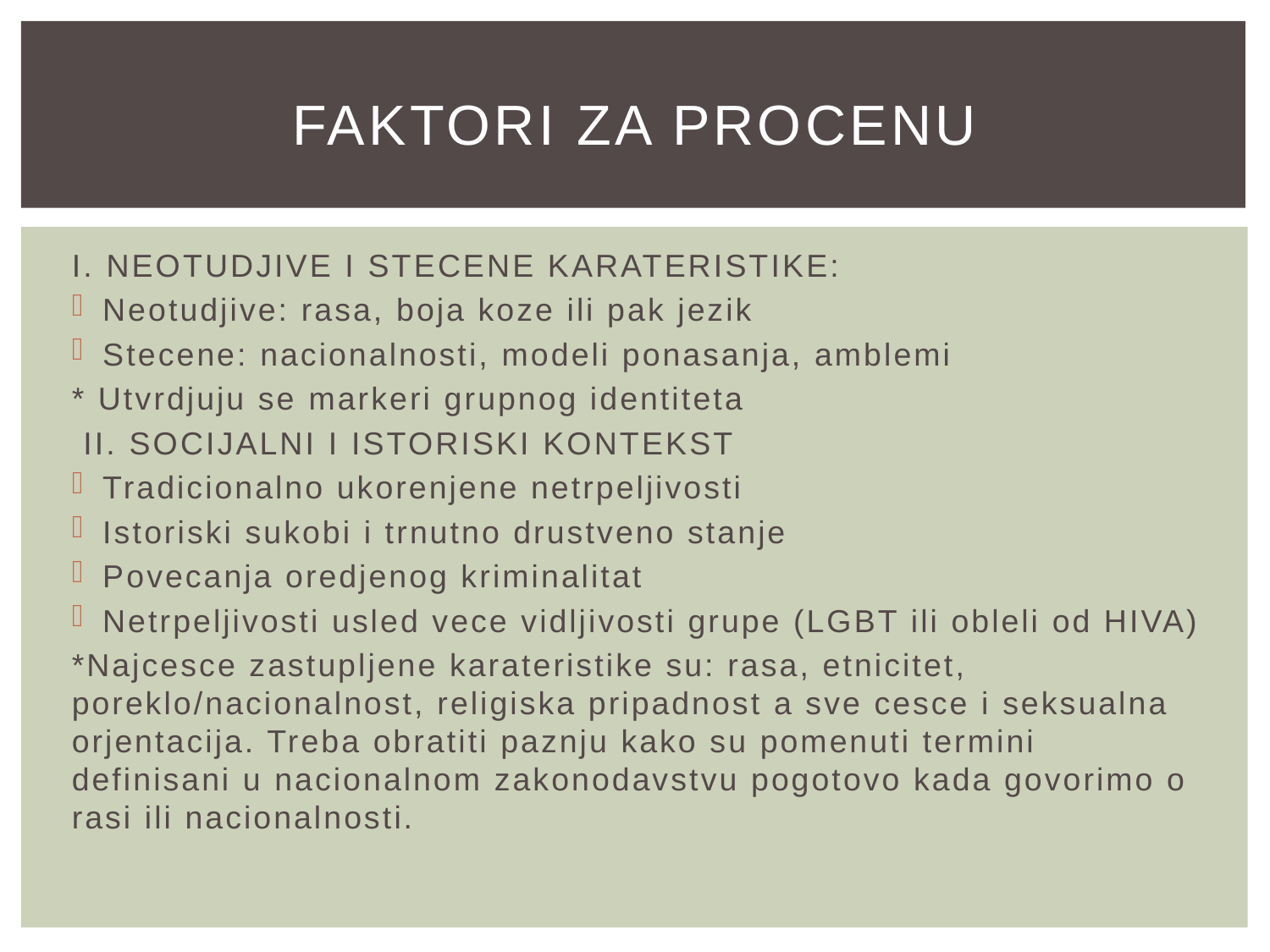

# Faktori za procenu
I. NEOTUDJIVE I STECENE KARATERISTIKE:
Neotudjive: rasa, boja koze ili pak jezik
Stecene: nacionalnosti, modeli ponasanja, amblemi
* Utvrdjuju se markeri grupnog identiteta
 II. SOCIJALNI I ISTORISKI KONTEKST
Tradicionalno ukorenjene netrpeljivosti
Istoriski sukobi i trnutno drustveno stanje
Povecanja oredjenog kriminalitat
Netrpeljivosti usled vece vidljivosti grupe (LGBT ili obleli od HIVA)
*Najcesce zastupljene karateristike su: rasa, etnicitet, poreklo/nacionalnost, religiska pripadnost a sve cesce i seksualna orjentacija. Treba obratiti paznju kako su pomenuti termini definisani u nacionalnom zakonodavstvu pogotovo kada govorimo o rasi ili nacionalnosti.